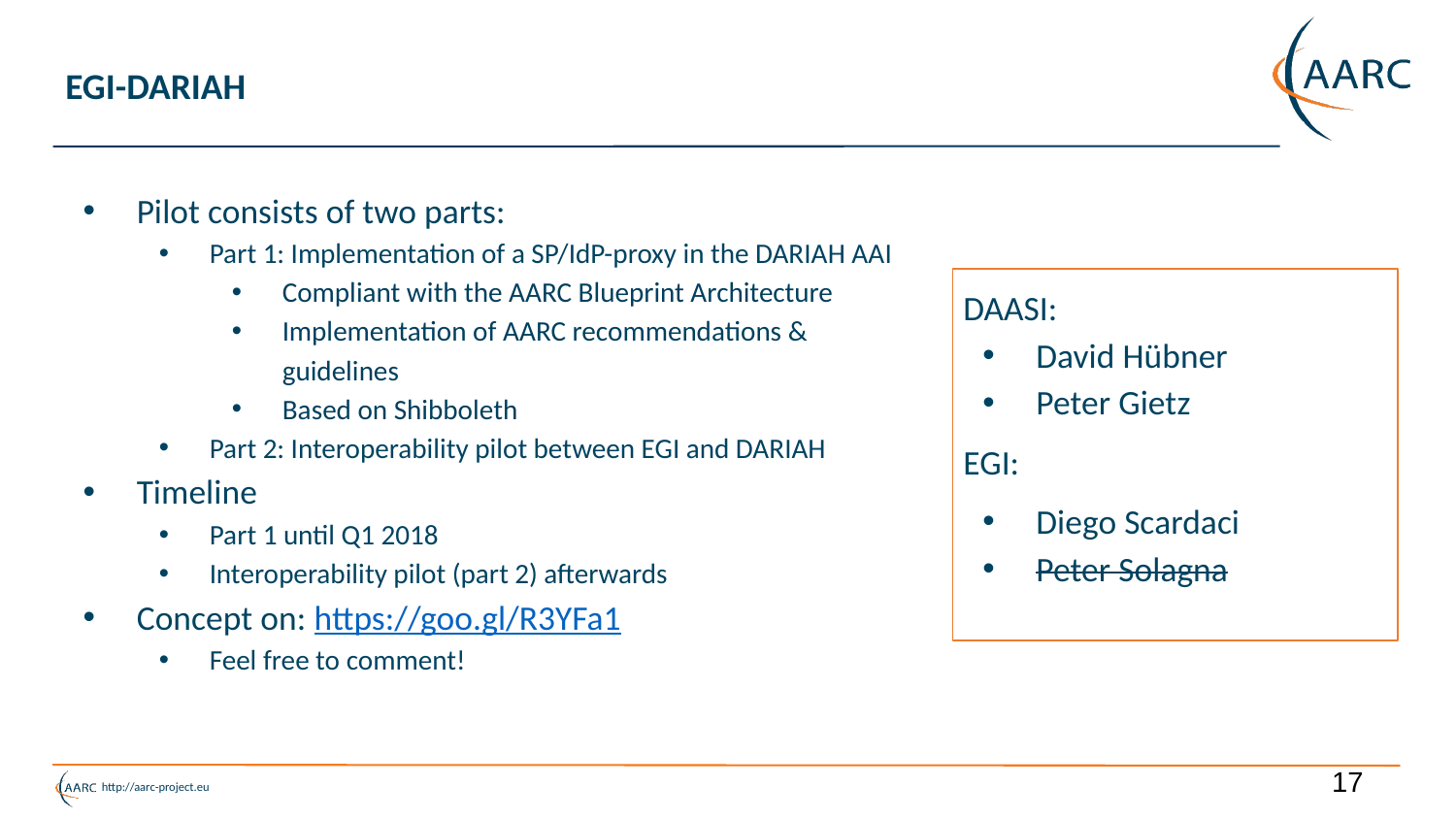

# EGI-DARIAH
Pilot consists of two parts:
Part 1: Implementation of a SP/IdP-proxy in the DARIAH AAI
Compliant with the AARC Blueprint Architecture
Implementation of AARC recommendations & guidelines
Based on Shibboleth
Part 2: Interoperability pilot between EGI and DARIAH
Timeline
Part 1 until Q1 2018
Interoperability pilot (part 2) afterwards
Concept on: https://goo.gl/R3YFa1
Feel free to comment!
DAASI:
David Hübner
Peter Gietz
EGI:
Diego Scardaci
Peter Solagna

17